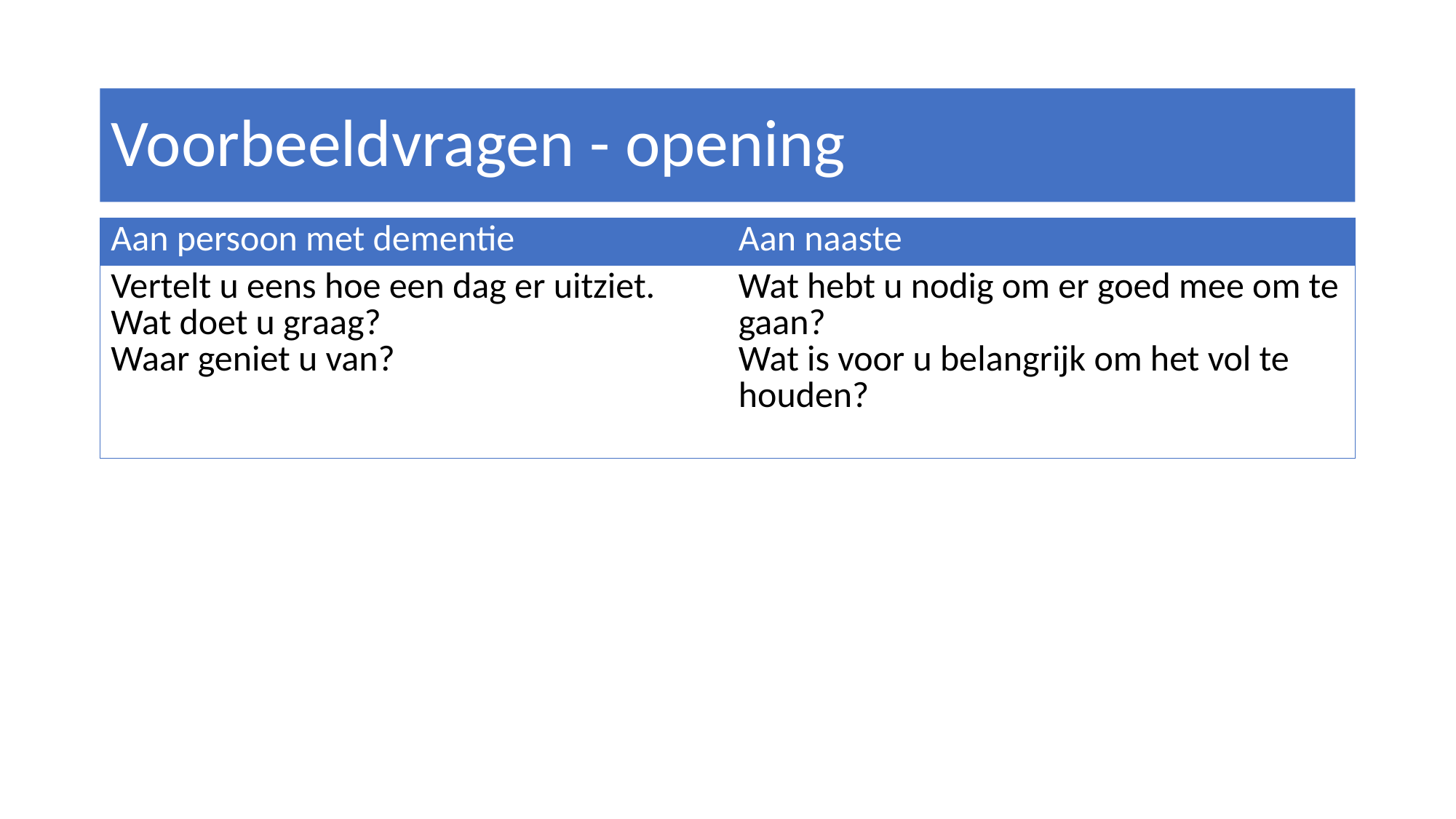

# Voorbeeldvragen - opening
| Aan persoon met dementie | Aan naaste |
| --- | --- |
| Vertelt u eens hoe een dag er uitziet. Wat doet u graag? Waar geniet u van? | Wat hebt u nodig om er goed mee om te gaan? Wat is voor u belangrijk om het vol te houden? |